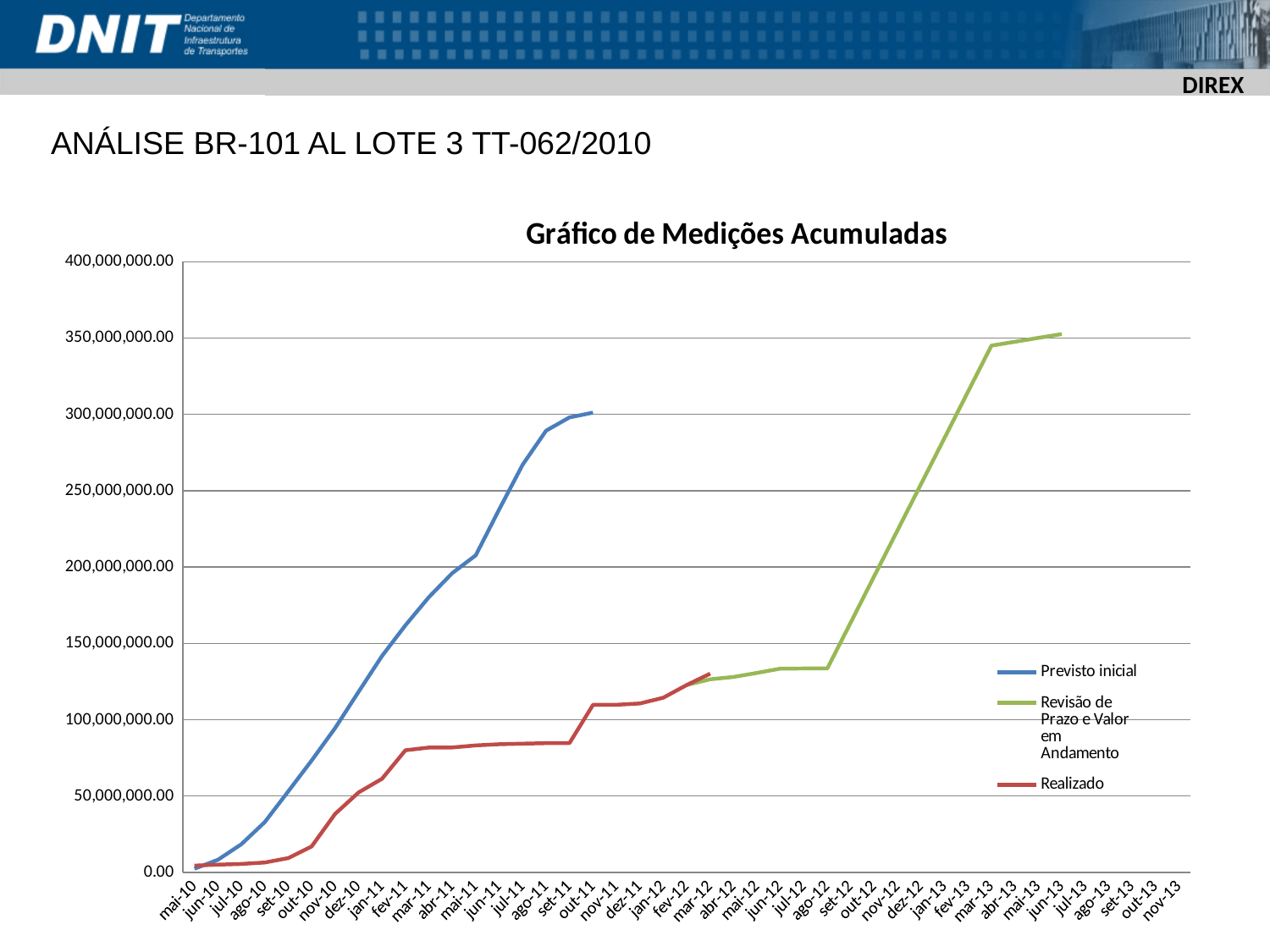

ANÁLISE BR-101 AL LOTE 3 TT-062/2010

[unsupported chart]